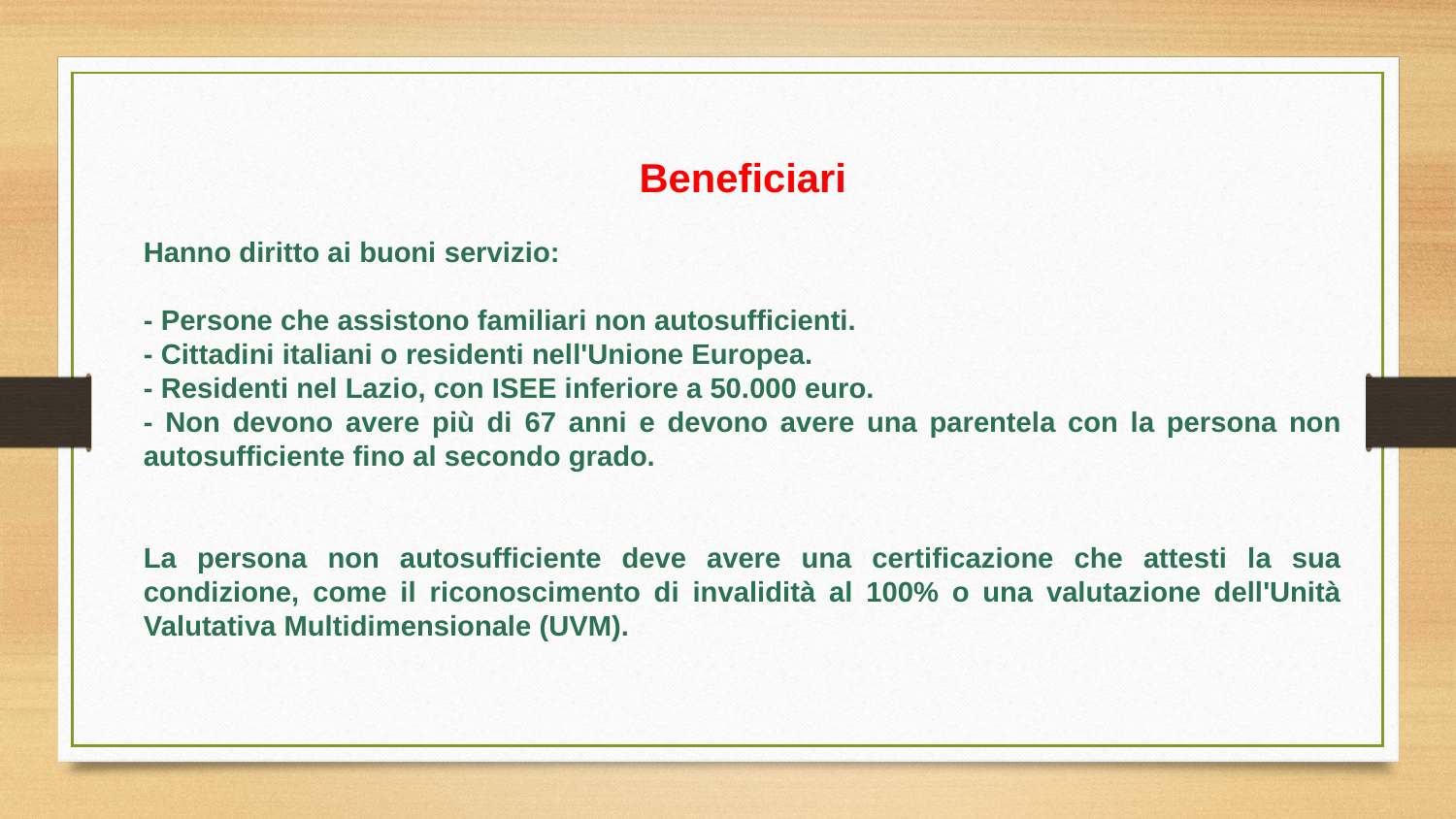

Beneficiari

Hanno diritto ai buoni servizio:

- Persone che assistono familiari non autosufficienti.
- Cittadini italiani o residenti nell'Unione Europea.
- Residenti nel Lazio, con ISEE inferiore a 50.000 euro.
- Non devono avere più di 67 anni e devono avere una parentela con la persona non autosufficiente fino al secondo grado.

La persona non autosufficiente deve avere una certificazione che attesti la sua condizione, come il riconoscimento di invalidità al 100% o una valutazione dell'Unità Valutativa Multidimensionale (UVM).